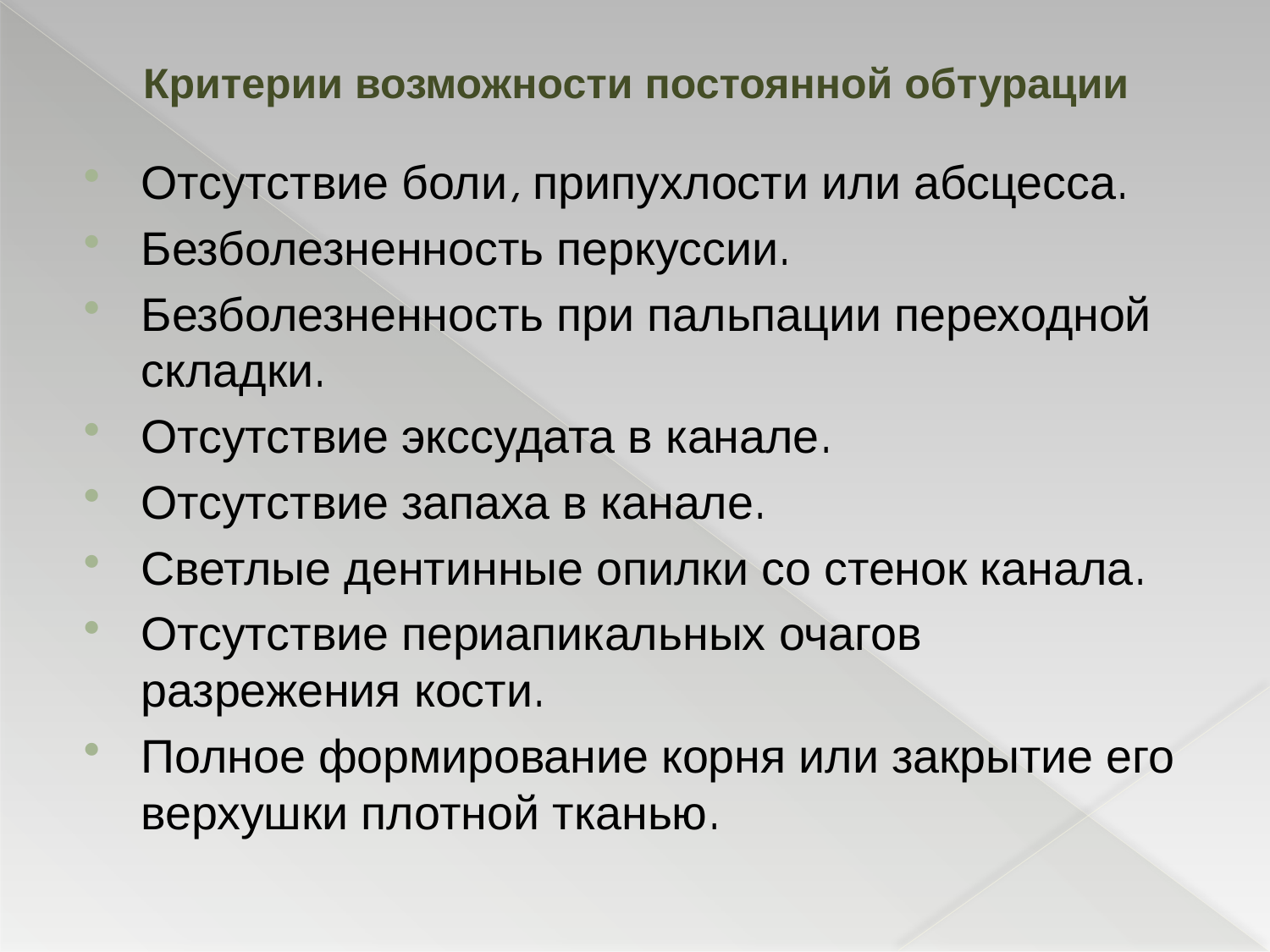

# Критерии возможности постоянной обтурации
Отсутствие боли, припухлости или абсцесса.
Безболезненность перкуссии.
Безболезненность при пальпации переходной складки.
Отсутствие экссудата в канале.
Отсутствие запаха в канале.
Светлые дентинные опилки со стенок канала.
Отсутствие периапикальных очагов разрежения кости.
Полное формирование корня или закрытие его верхушки плотной тканью.